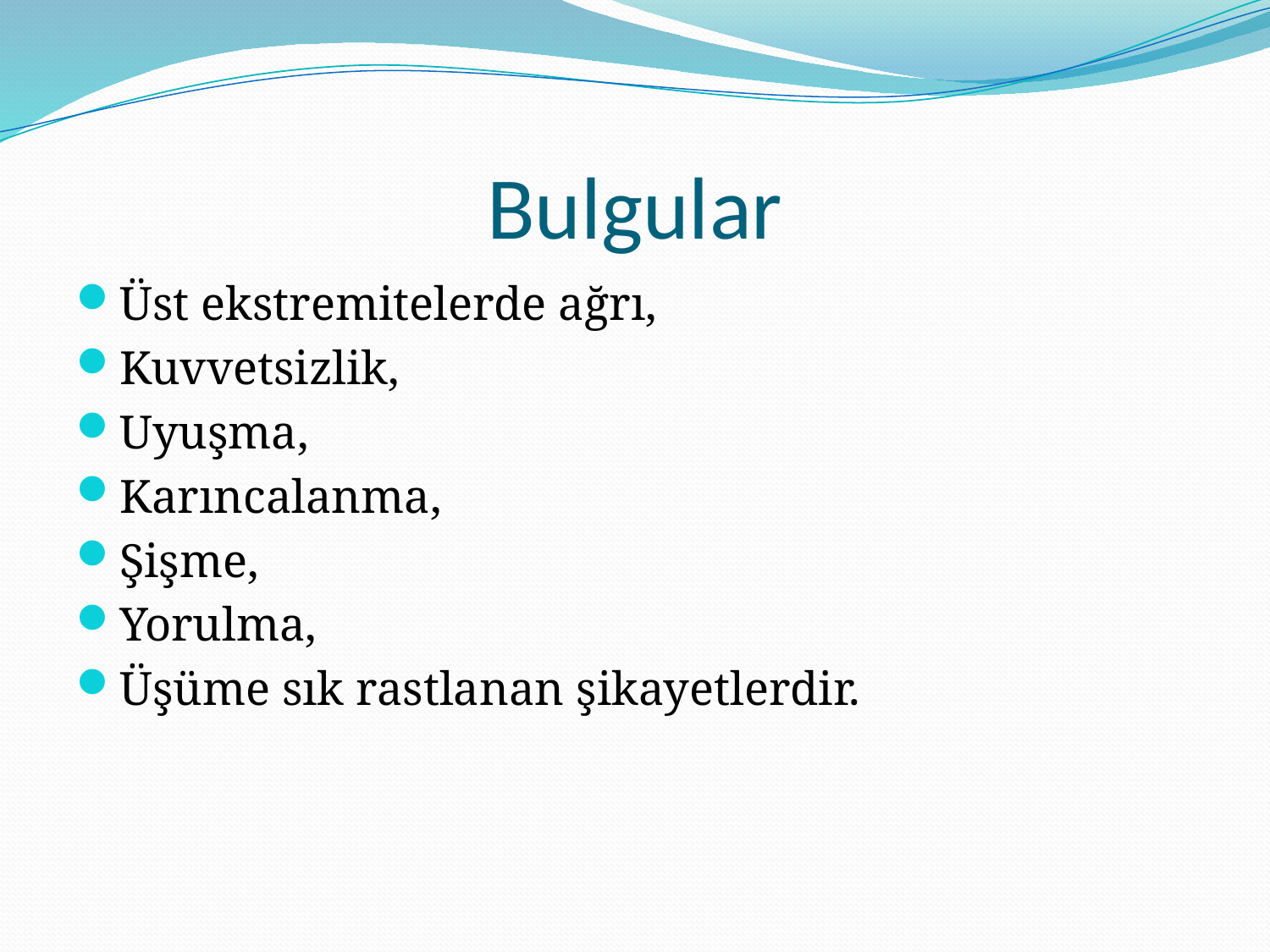

# Bulgular
Üst ekstremitelerde ağrı,
Kuvvetsizlik,
Uyuşma,
Karıncalanma,
Şişme,
Yorulma,
Üşüme sık rastlanan şikayetlerdir.